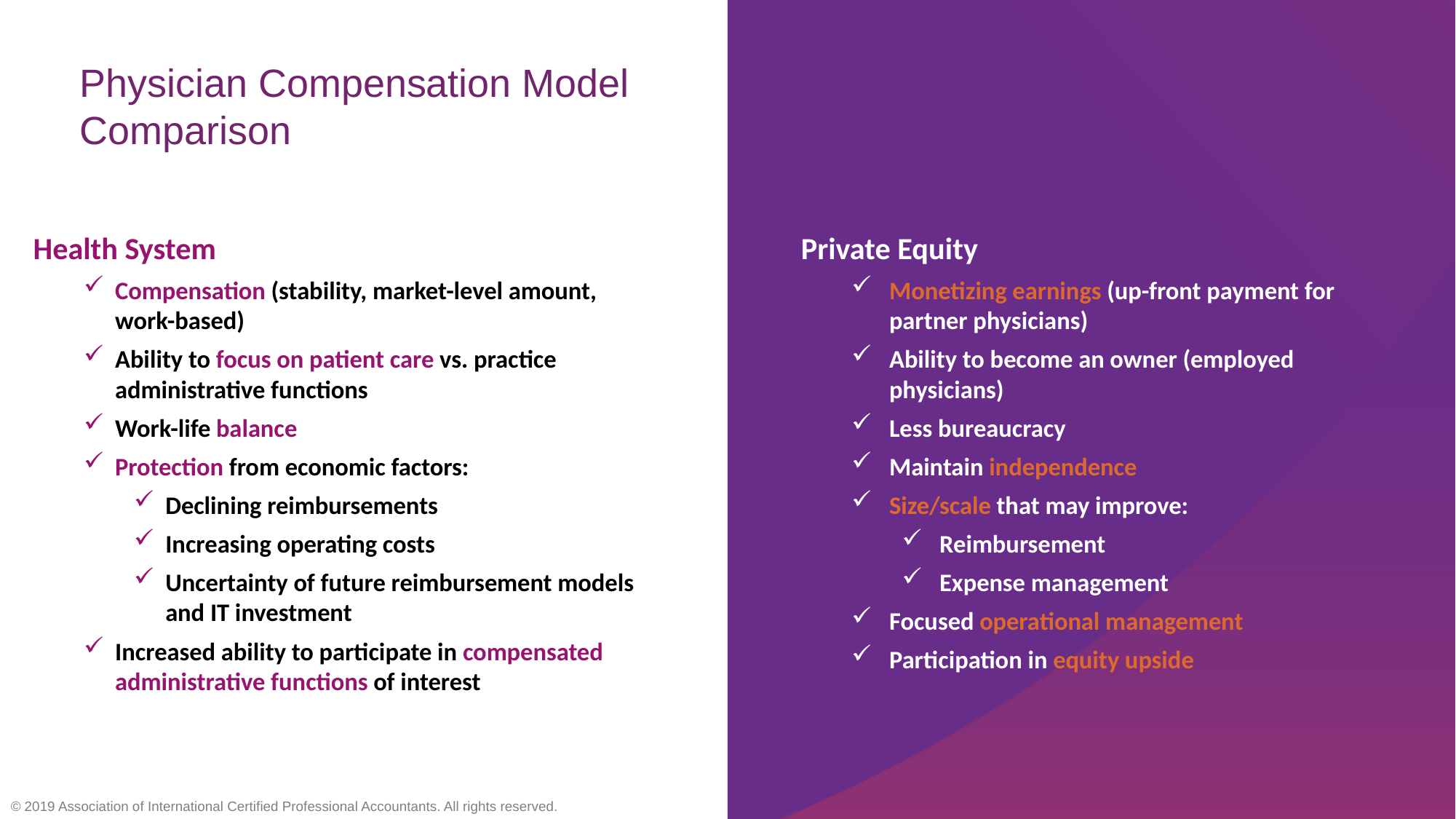

# Physician Compensation Model Comparison
Health System
Compensation (stability, market-level amount, work-based)
Ability to focus on patient care vs. practice administrative functions
Work-life balance
Protection from economic factors:
Declining reimbursements
Increasing operating costs
Uncertainty of future reimbursement models and IT investment
Increased ability to participate in compensated administrative functions of interest
Private Equity
Monetizing earnings (up-front payment for partner physicians)
Ability to become an owner (employed physicians)
Less bureaucracy
Maintain independence
Size/scale that may improve:
Reimbursement
Expense management
Focused operational management
Participation in equity upside